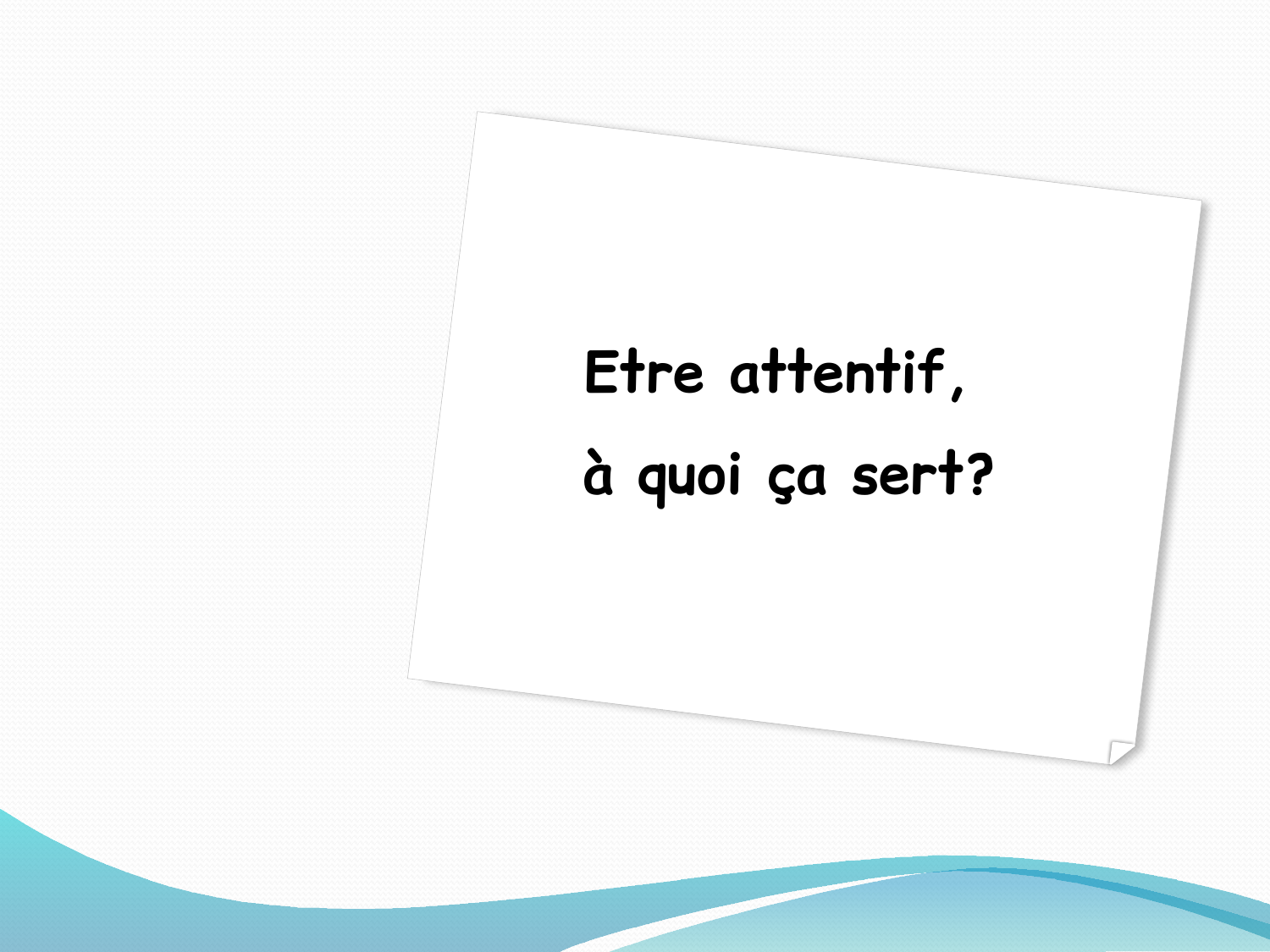

#
Etre attentif,
à quoi ça sert?